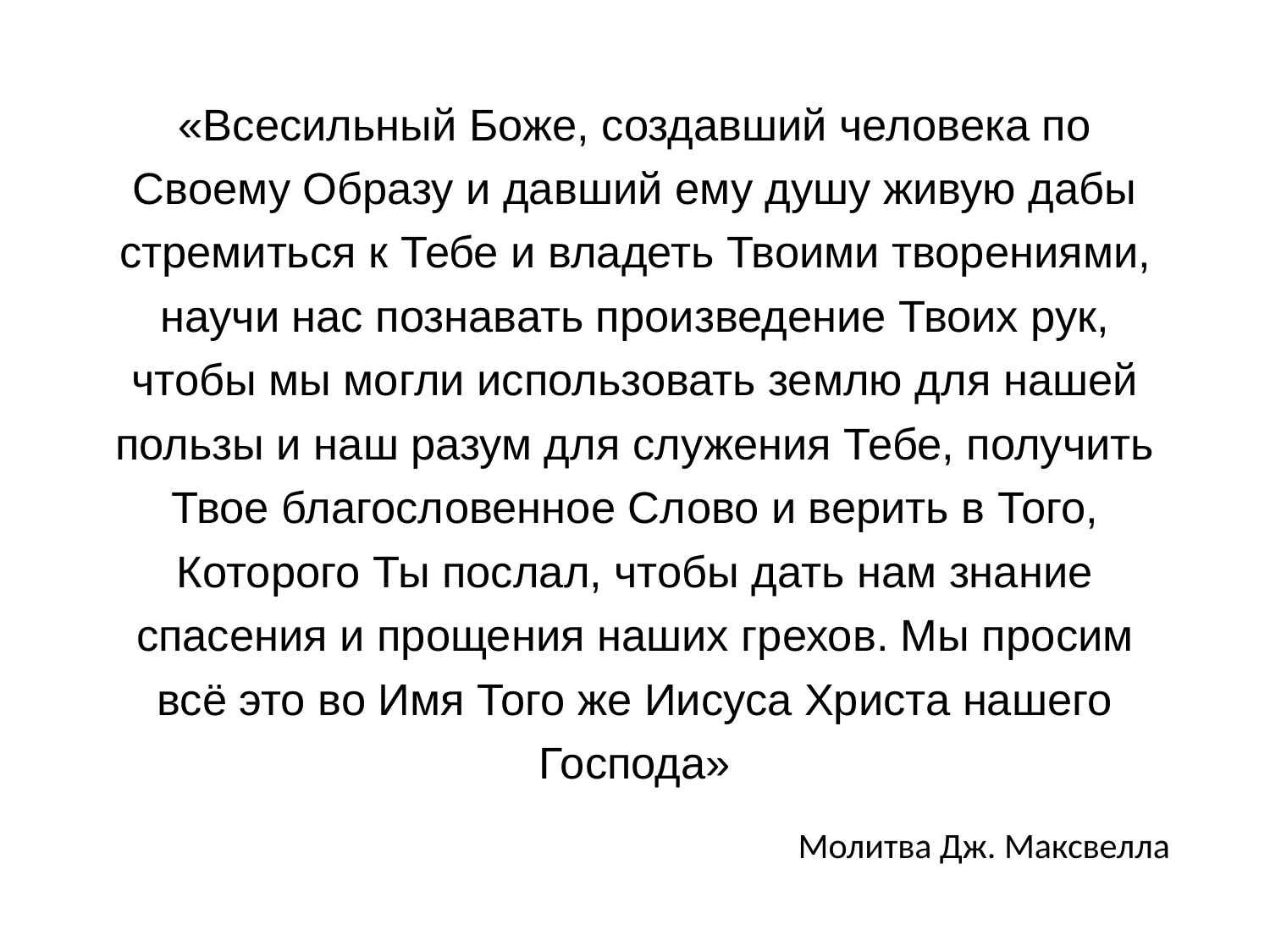

«Всесильный Боже, создавший человека по Своему Образу и давший ему душу живую дабы стремиться к Тебе и владеть Твоими творениями, научи нас познавать произведение Твоих рук, чтобы мы могли использовать землю для нашей пользы и наш разум для служения Тебе, получить Твое благословенное Слово и верить в Того, Которого Ты послал, чтобы дать нам знание спасения и прощения наших грехов. Мы просим всё это во Имя Того же Иисуса Христа нашего Господа»
Молитва Дж. Максвелла